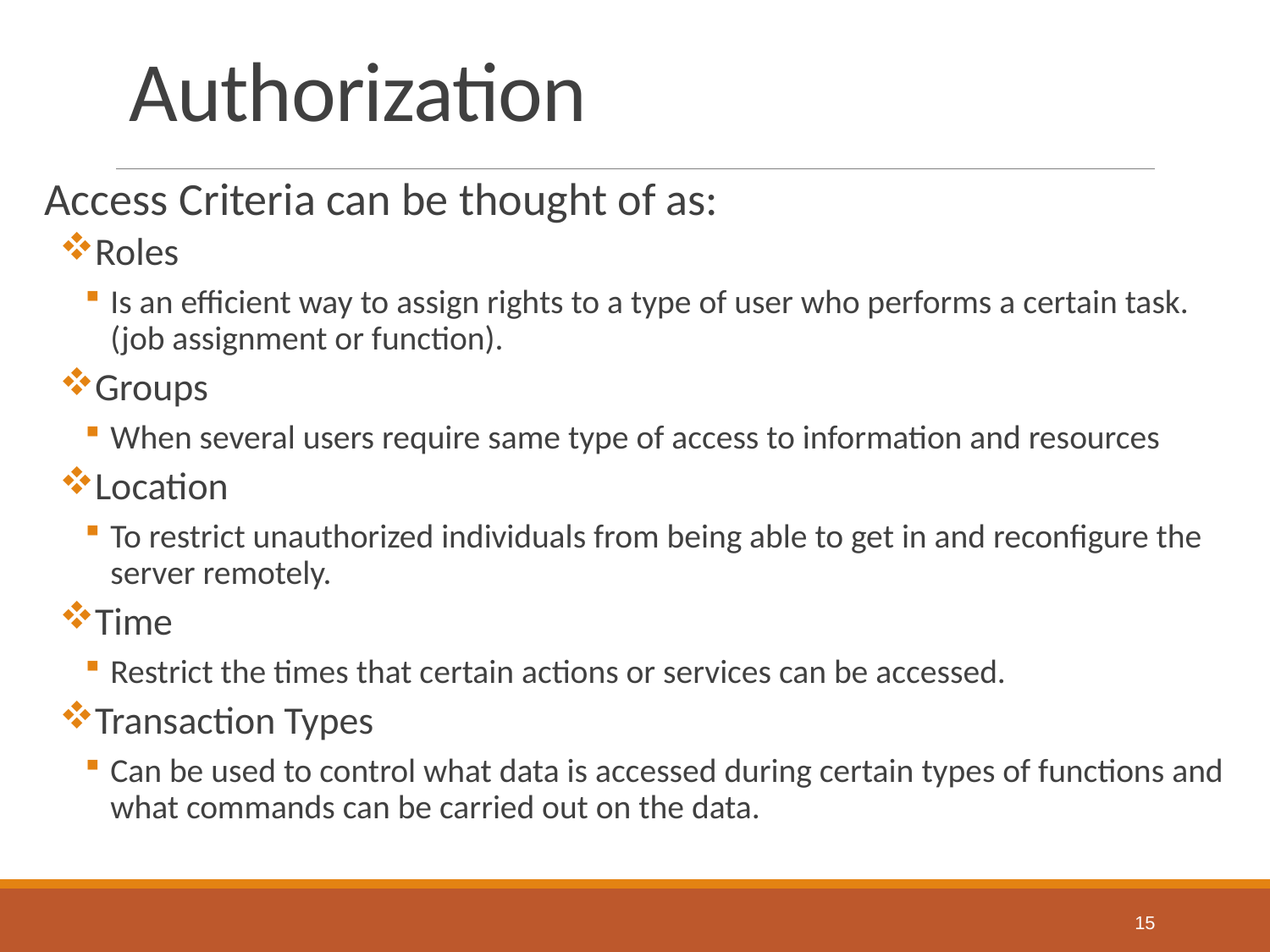

# Authorization
Access Criteria can be thought of as:
Roles
Is an efficient way to assign rights to a type of user who performs a certain task.     (job assignment or function).
Groups
When several users require same type of access to information and resources
Location
To restrict unauthorized individuals from being able to get in and reconfigure the server remotely.
Time
Restrict the times that certain actions or services can be accessed.
Transaction Types
Can be used to control what data is accessed during certain types of functions and what commands can be carried out on the data.
15